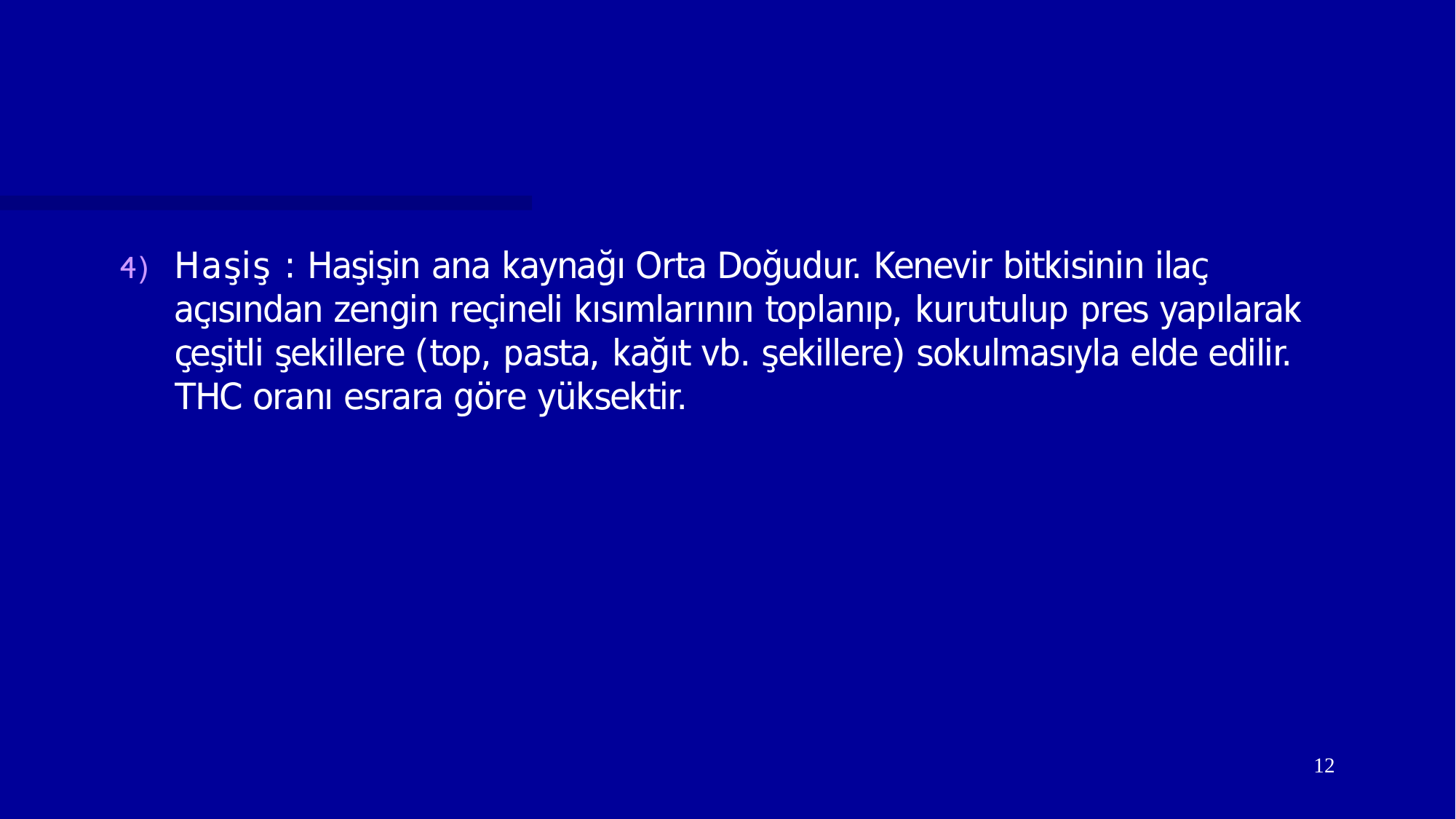

#
Haşiş : Haşişin ana kaynağı Orta Doğudur. Kenevir bitkisinin ilaç açısından zengin reçineli kısımlarının toplanıp, kurutulup pres yapılarak çeşitli şekillere (top, pasta, kağıt vb. şekillere) sokulmasıyla elde edilir. THC oranı esrara göre yüksektir.
12